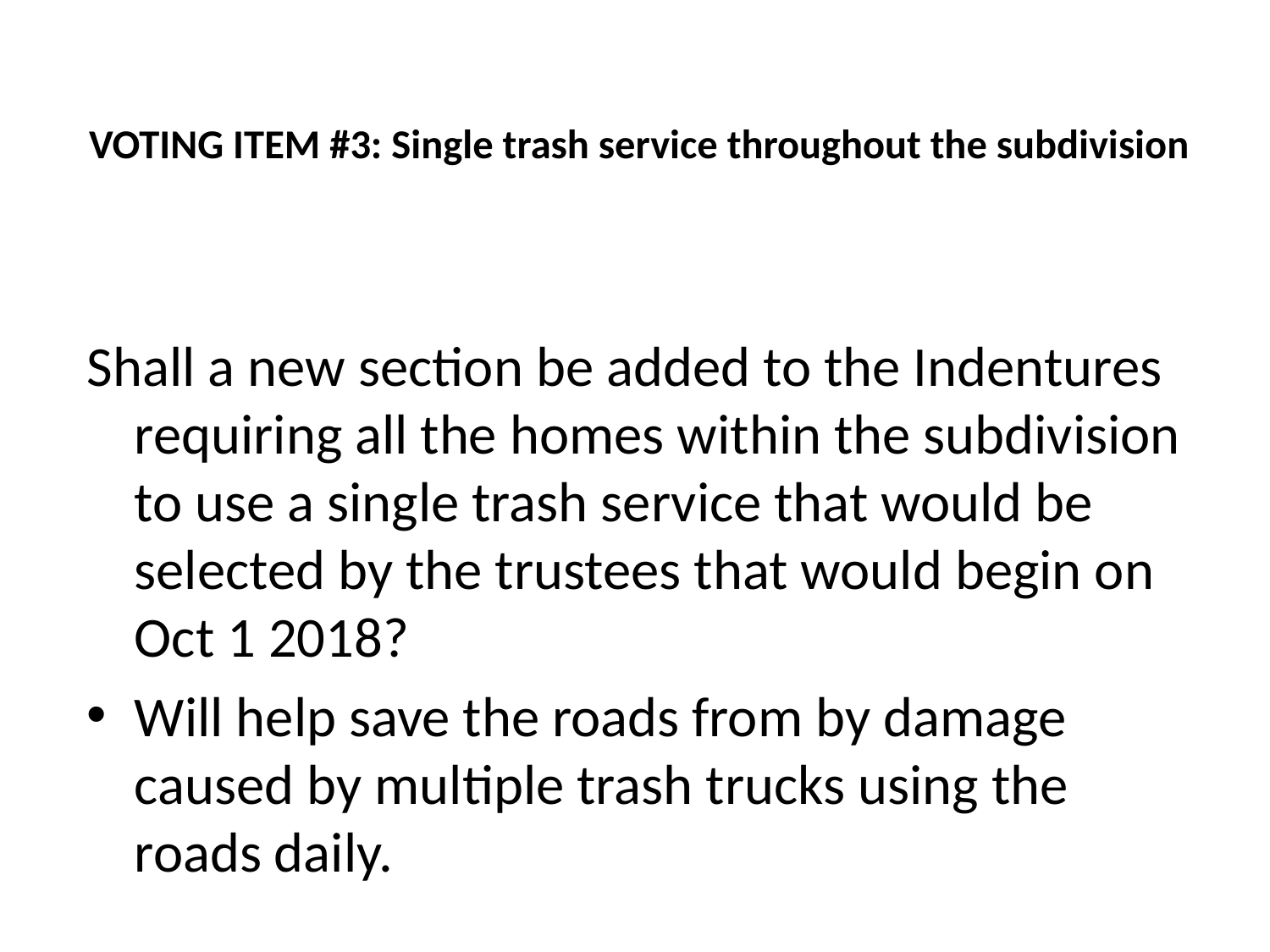

# VOTING ITEM #3: Single trash service throughout the subdivision
Shall a new section be added to the Indentures requiring all the homes within the subdivision to use a single trash service that would be selected by the trustees that would begin on Oct 1 2018?
Will help save the roads from by damage caused by multiple trash trucks using the roads daily.